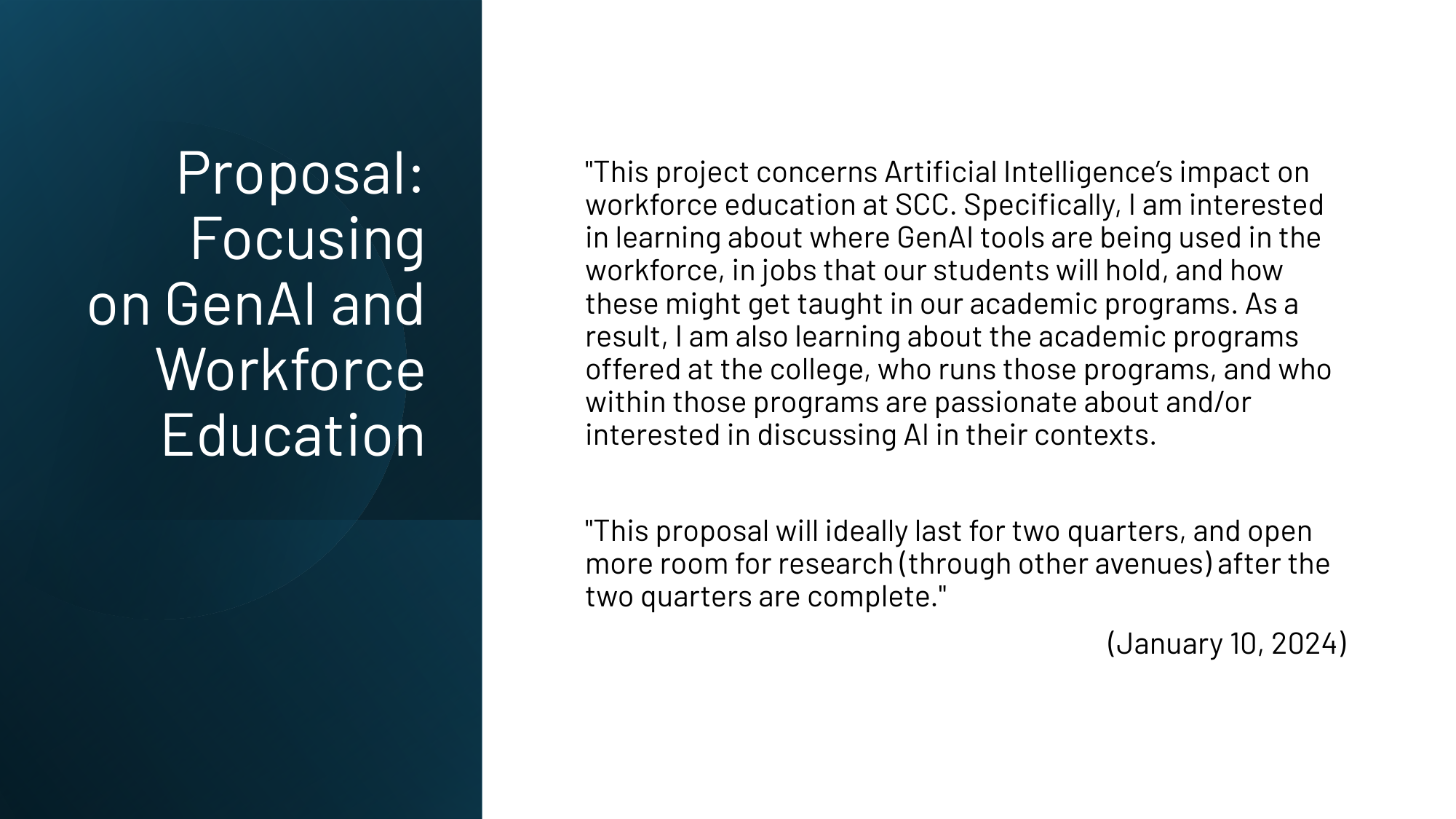

"This project concerns Artificial Intelligence’s impact on workforce education at SCC. Specifically, I am interested in learning about where GenAI tools are being used in the workforce, in jobs that our students will hold, and how these might get taught in our academic programs. As a result, I am also learning about the academic programs offered at the college, who runs those programs, and who within those programs are passionate about and/or interested in discussing AI in their contexts.

"This proposal will ideally last for two quarters, and open more room for research (through other avenues) after the two quarters are complete."
(January 10, 2024)

# Proposal: Focusing on GenAI and Workforce Education